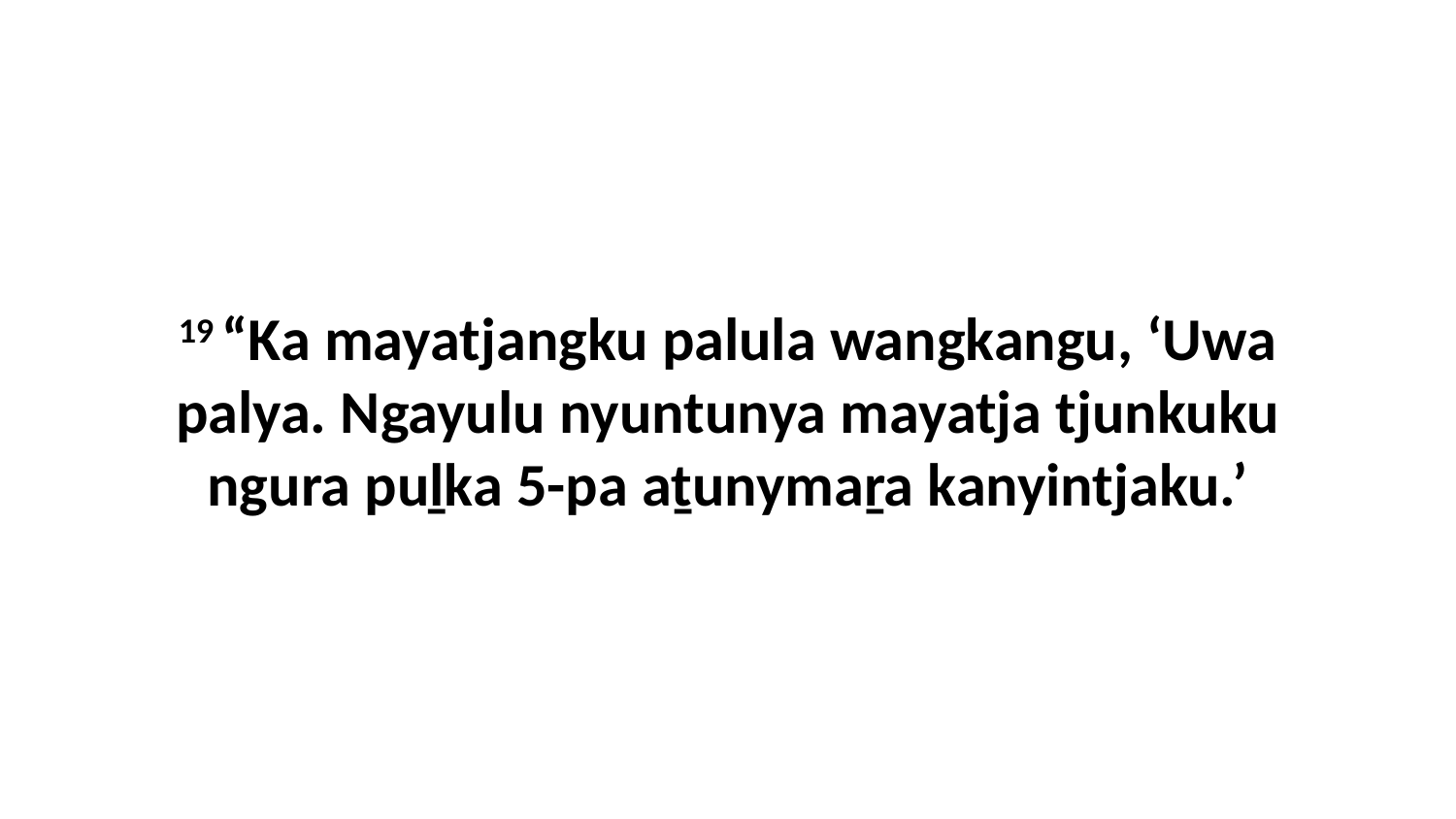

19 “Ka mayatjangku palula wangkangu, ‘Uwa palya. Ngayulu nyuntunya mayatja tjunkuku ngura puḻka 5-pa aṯunymaṟa kanyintjaku.’